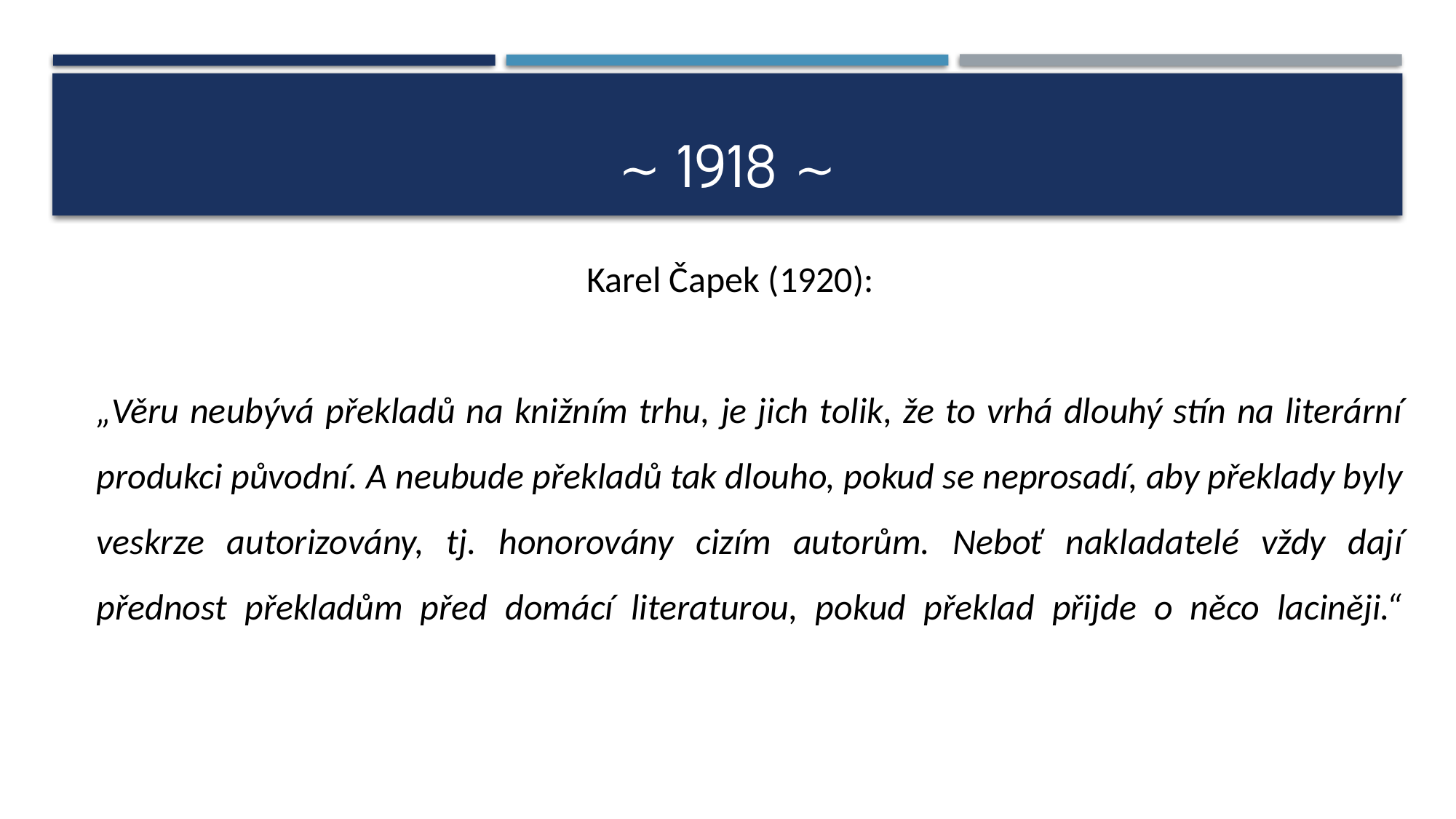

# ~ 1918 ~
Karel Čapek (1920):

„Věru neubývá překladů na knižním trhu, je jich tolik, že to vrhá dlouhý stín na literární produkci původní. A neubude překladů tak dlouho, pokud se neprosadí, aby překlady byly veskrze autorizovány, tj. honorovány cizím autorům. Neboť nakladatelé vždy dají přednost překladům před domácí literaturou, pokud překlad přijde o něco laciněji.“